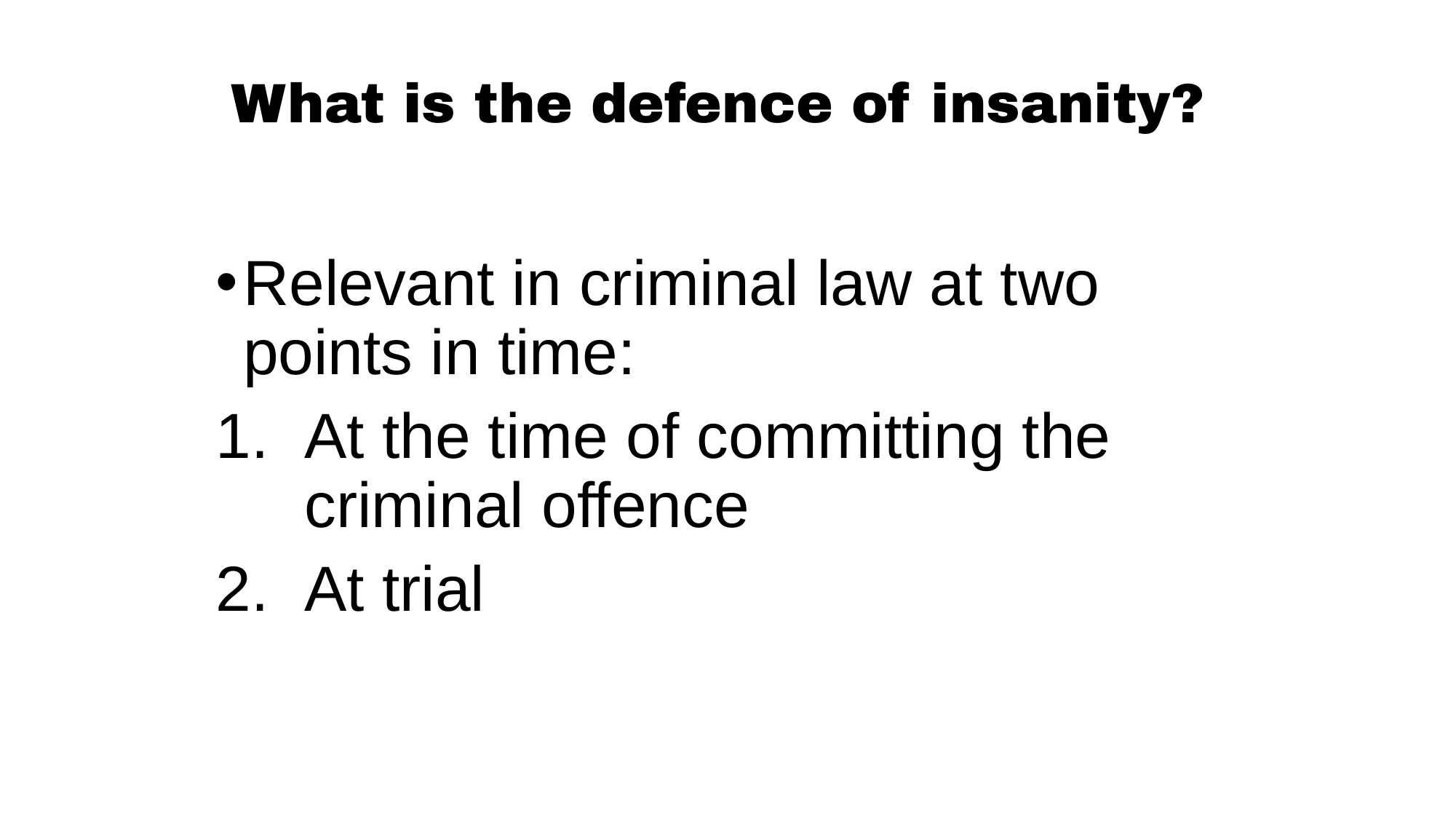

# What is the defence of insanity?
Relevant in criminal law at two points in time:
At the time of committing the criminal offence
At trial